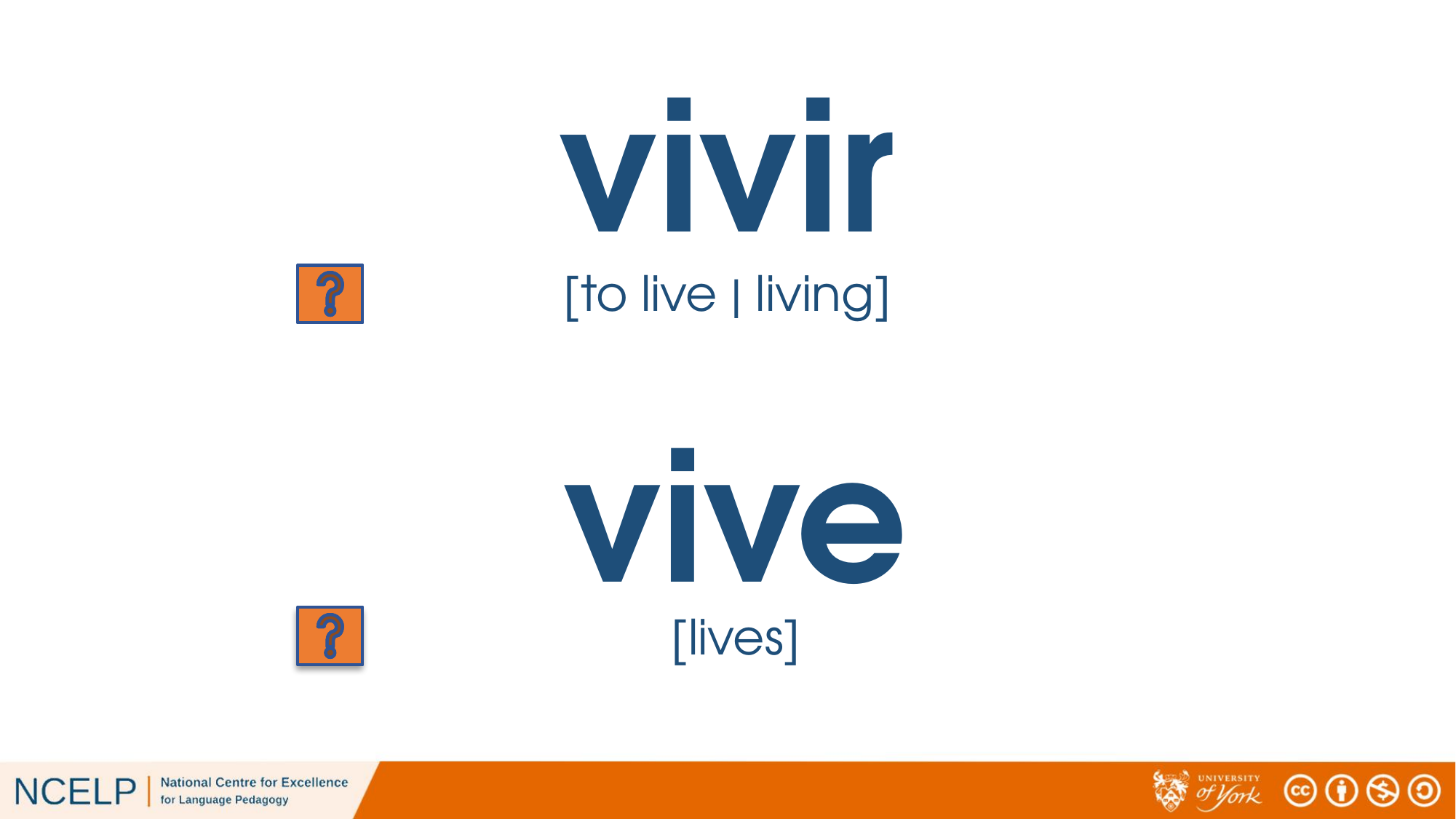

# vivir
[to live | living]

vive
[lives]